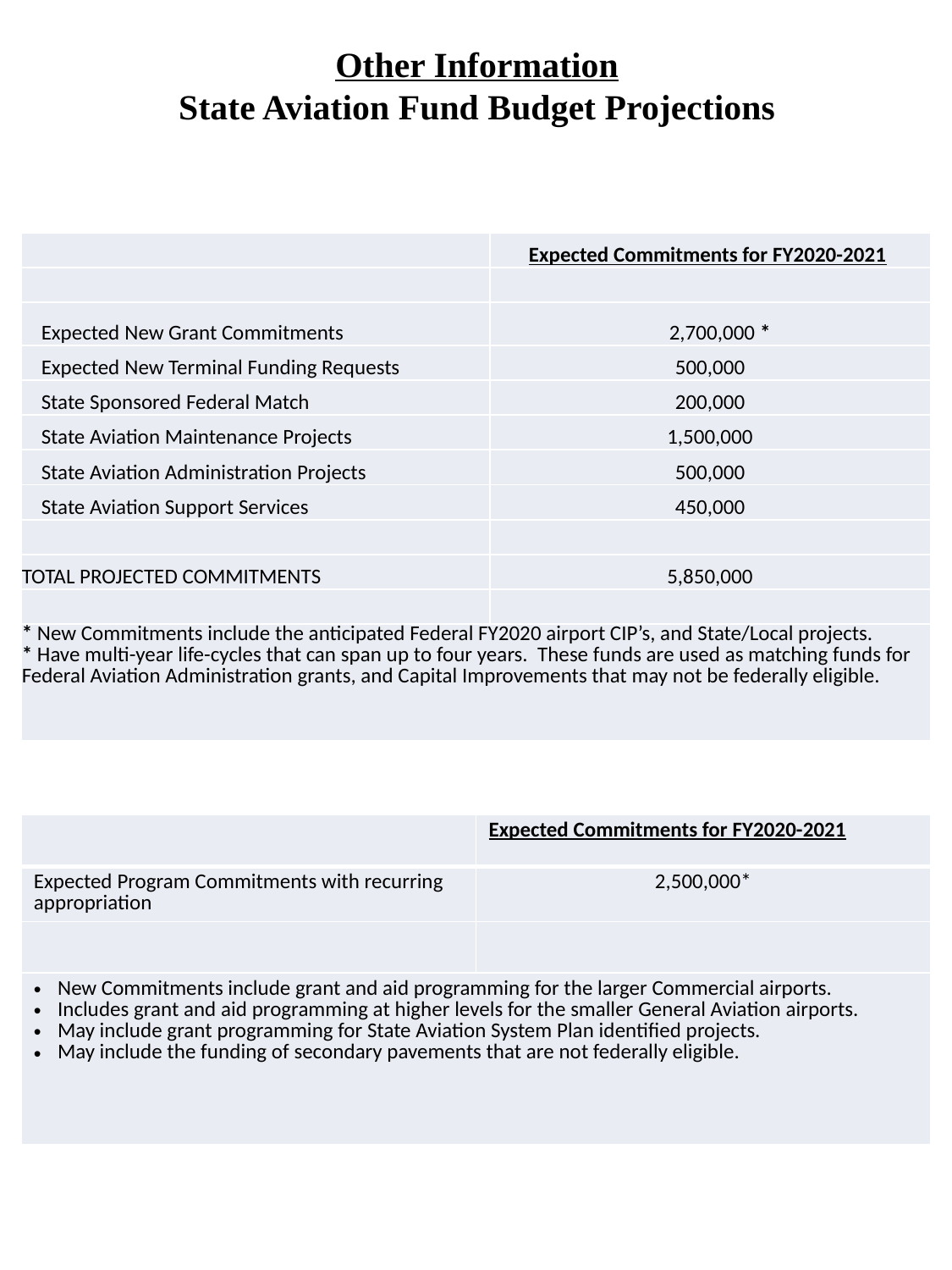

# Other Information State Aviation Fund Budget Projections
|  | Expected Commitments for FY2020-2021 |
| --- | --- |
|  |  |
| Expected New Grant Commitments | 2,700,000 \* |
| Expected New Terminal Funding Requests | 500,000 |
| State Sponsored Federal Match | 200,000 |
| State Aviation Maintenance Projects | 1,500,000 |
| State Aviation Administration Projects | 500,000 |
| State Aviation Support Services | 450,000 |
|  |  |
| TOTAL PROJECTED COMMITMENTS | 5,850,000 |
|  |  |
| \* New Commitments include the anticipated Federal FY2020 airport CIP’s, and State/Local projects. \* Have multi-year life-cycles that can span up to four years. These funds are used as matching funds for Federal Aviation Administration grants, and Capital Improvements that may not be federally eligible. |  |
|  | Expected Commitments for FY2020-2021 |
| --- | --- |
| Expected Program Commitments with recurring appropriation | 2,500,000\* |
|  |  |
| New Commitments include grant and aid programming for the larger Commercial airports. Includes grant and aid programming at higher levels for the smaller General Aviation airports. May include grant programming for State Aviation System Plan identified projects. May include the funding of secondary pavements that are not federally eligible. |  |